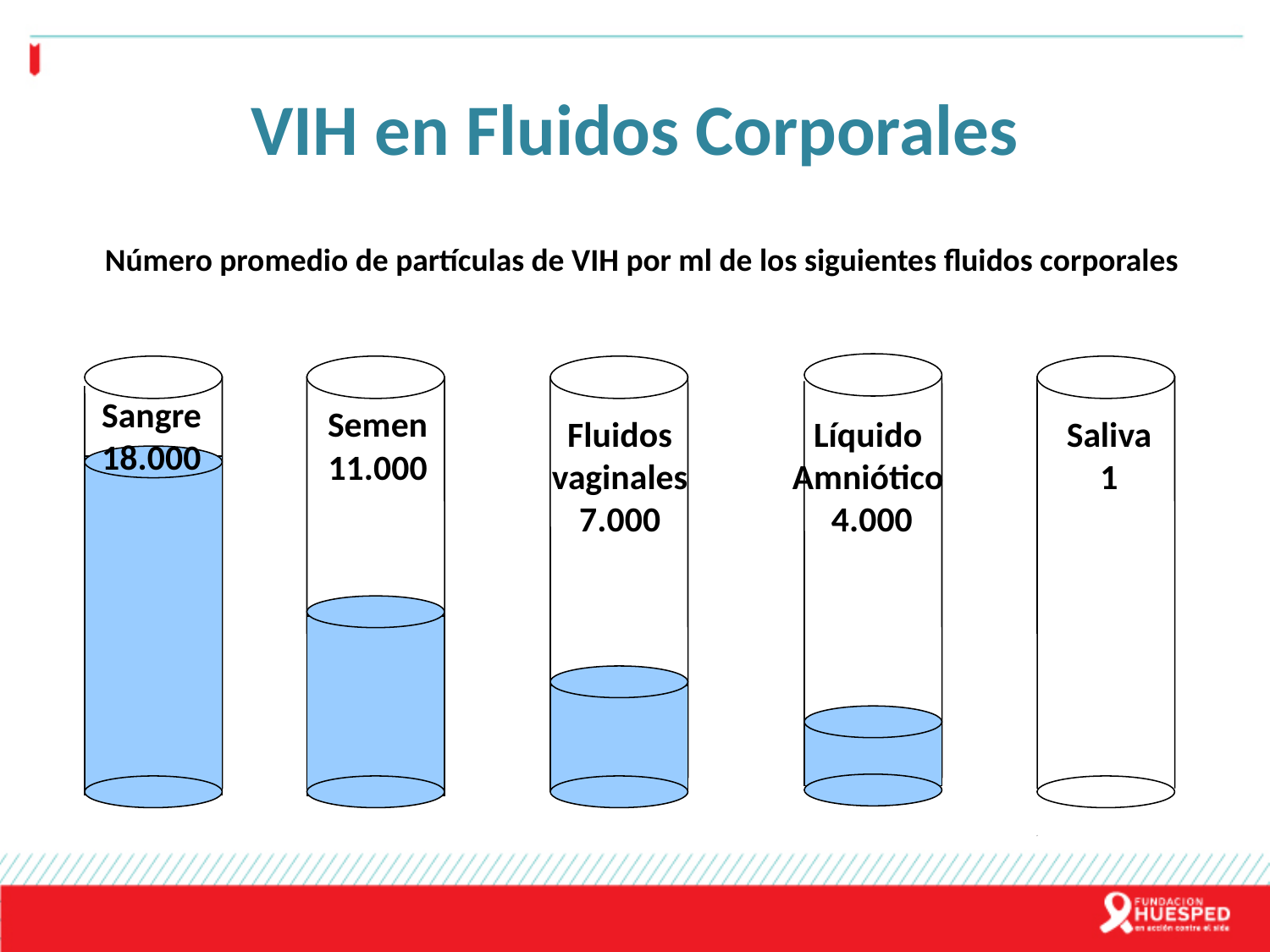

# VIH en Fluidos Corporales
Número promedio de partículas de VIH por ml de los siguientes fluidos corporales

Sangre
18.000
Semen
11.000

Fluidos vaginales
7.000
Líquido
Amniótico
4.000
Saliva
1